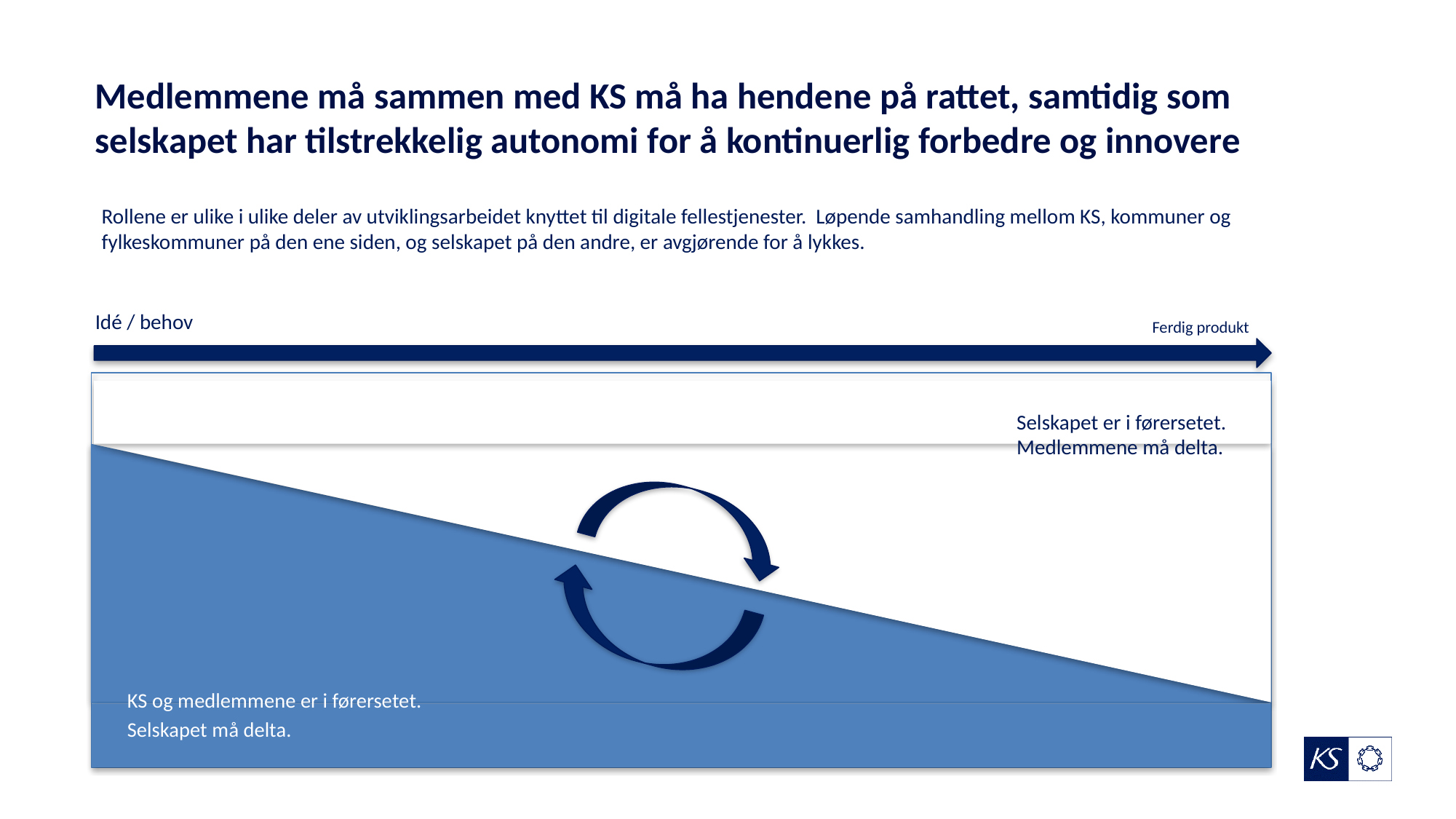

Medlemmene må sammen med KS må ha hendene på rattet, samtidig som selskapet har tilstrekkelig autonomi for å kontinuerlig forbedre og innovere
Rollene er ulike i ulike deler av utviklingsarbeidet knyttet til digitale fellestjenester.  Løpende samhandling mellom KS, kommuner og fylkeskommuner på den ene siden, og selskapet på den andre, er avgjørende for å lykkes.
Idé / behov
Ferdig produkt

Selskapet er i førersetet. Medlemmene må delta.

KS og medlemmene er i førersetet.
Selskapet må delta.